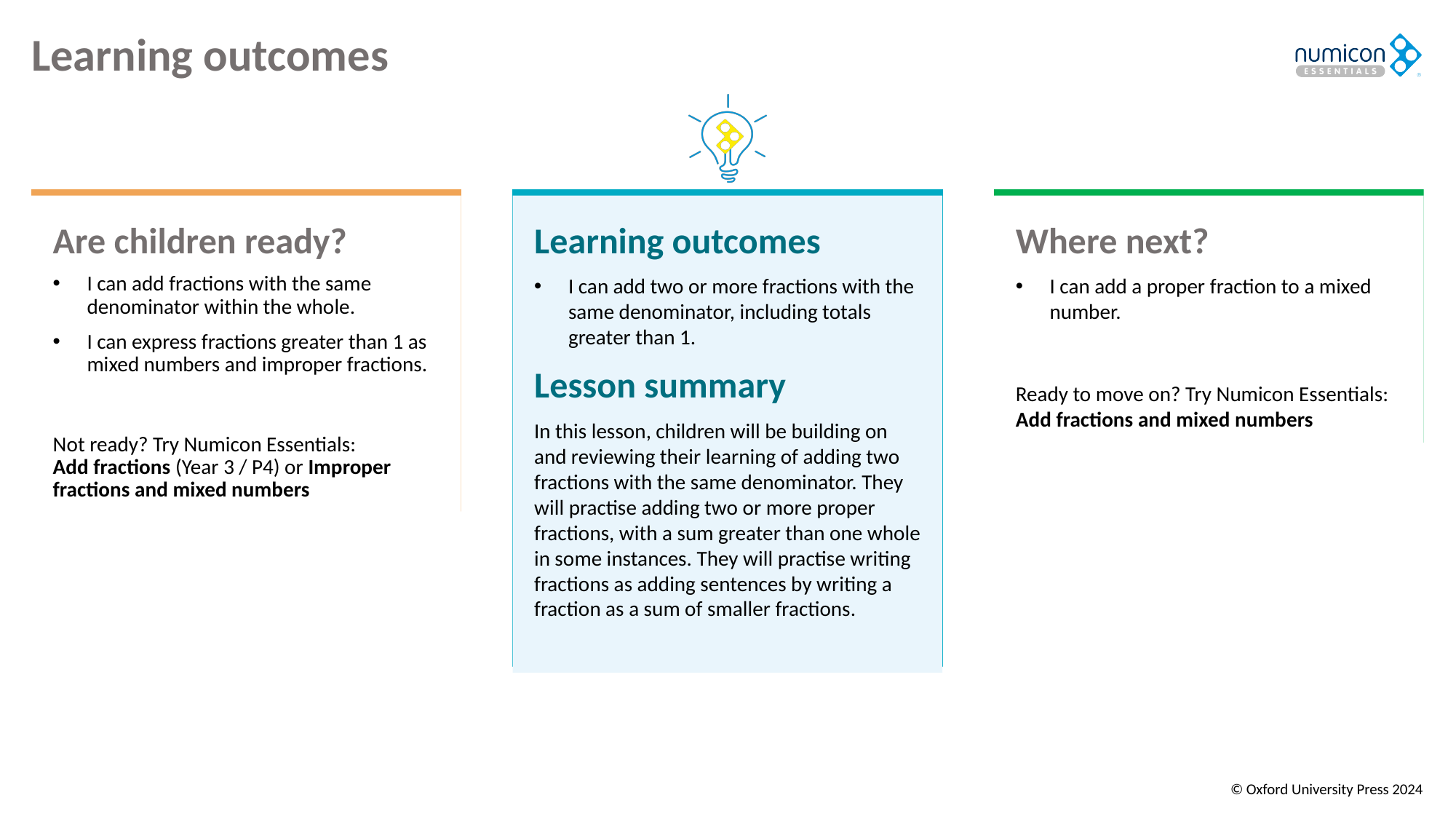

# Learning outcomes
Where next?
I can add a proper fraction to a mixed number.

Ready to move on? Try Numicon Essentials: Add fractions and mixed numbers
Are children ready?
I can add fractions with the same denominator within the whole.
I can express fractions greater than 1 as mixed numbers and improper fractions.

Not ready? Try Numicon Essentials:
Add fractions (Year 3 / P4) or Improper fractions and mixed numbers
Learning outcomes
I can add two or more fractions with the same denominator, including totals greater than 1.
Lesson summary
In this lesson, children will be building on and reviewing their learning of adding two fractions with the same denominator. They will practise adding two or more proper fractions, with a sum greater than one whole in some instances. They will practise writing fractions as adding sentences by writing a fraction as a sum of smaller fractions.